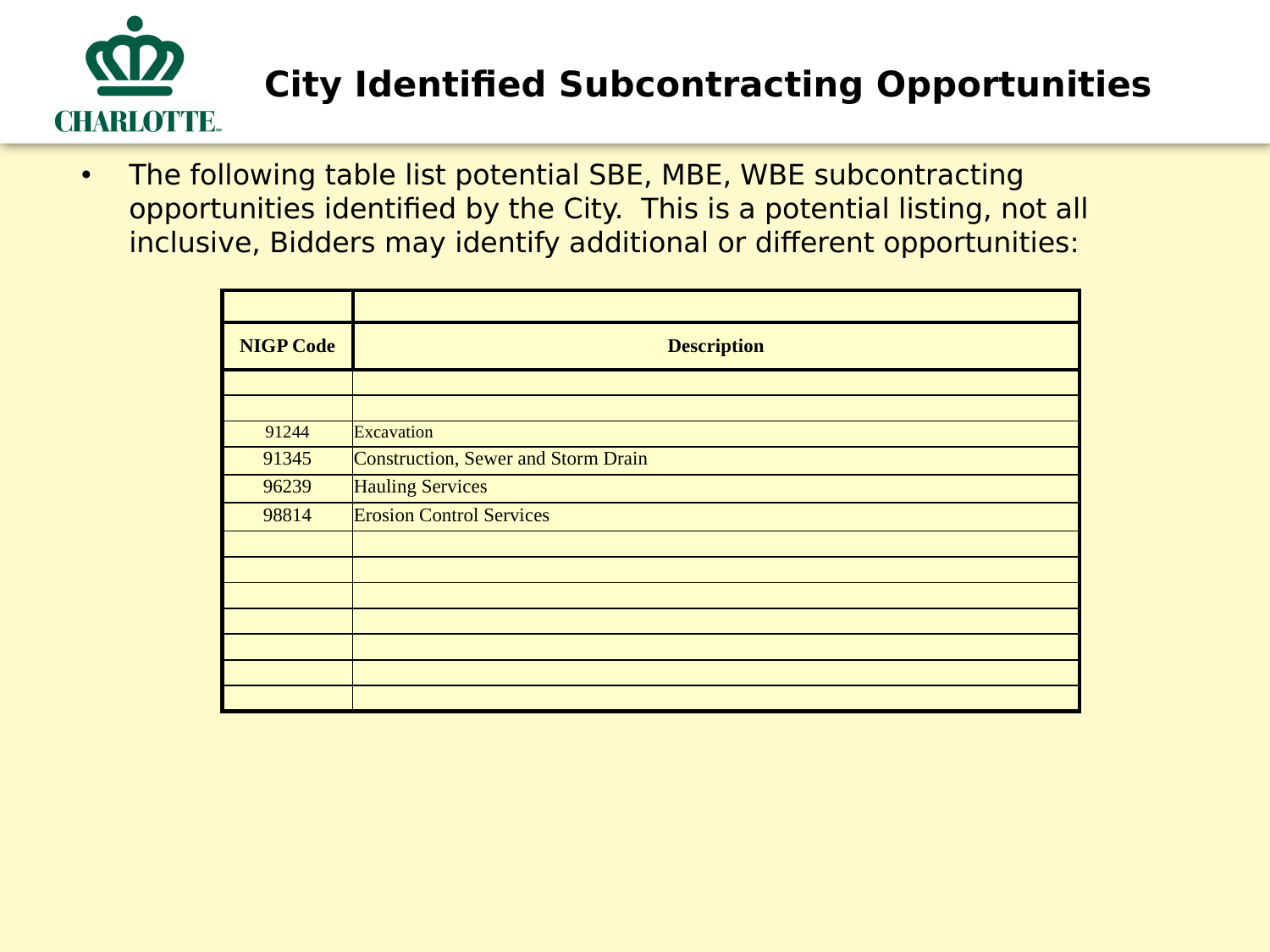

# City Identified Subcontracting Opportunities
The following table list potential SBE, MBE, WBE subcontracting opportunities identified by the City.  This is a potential listing, not all inclusive, Bidders may identify additional or different opportunities:
|  |  |
| --- | --- |
| NIGP Code | Description |
|  |  |
|  |  |
| 91244 | Excavation |
| 91345 | Construction, Sewer and Storm Drain |
| 96239 | Hauling Services |
| 98814 | Erosion Control Services |
|  |  |
|  |  |
|  |  |
|  |  |
|  |  |
|  |  |
|  |  |